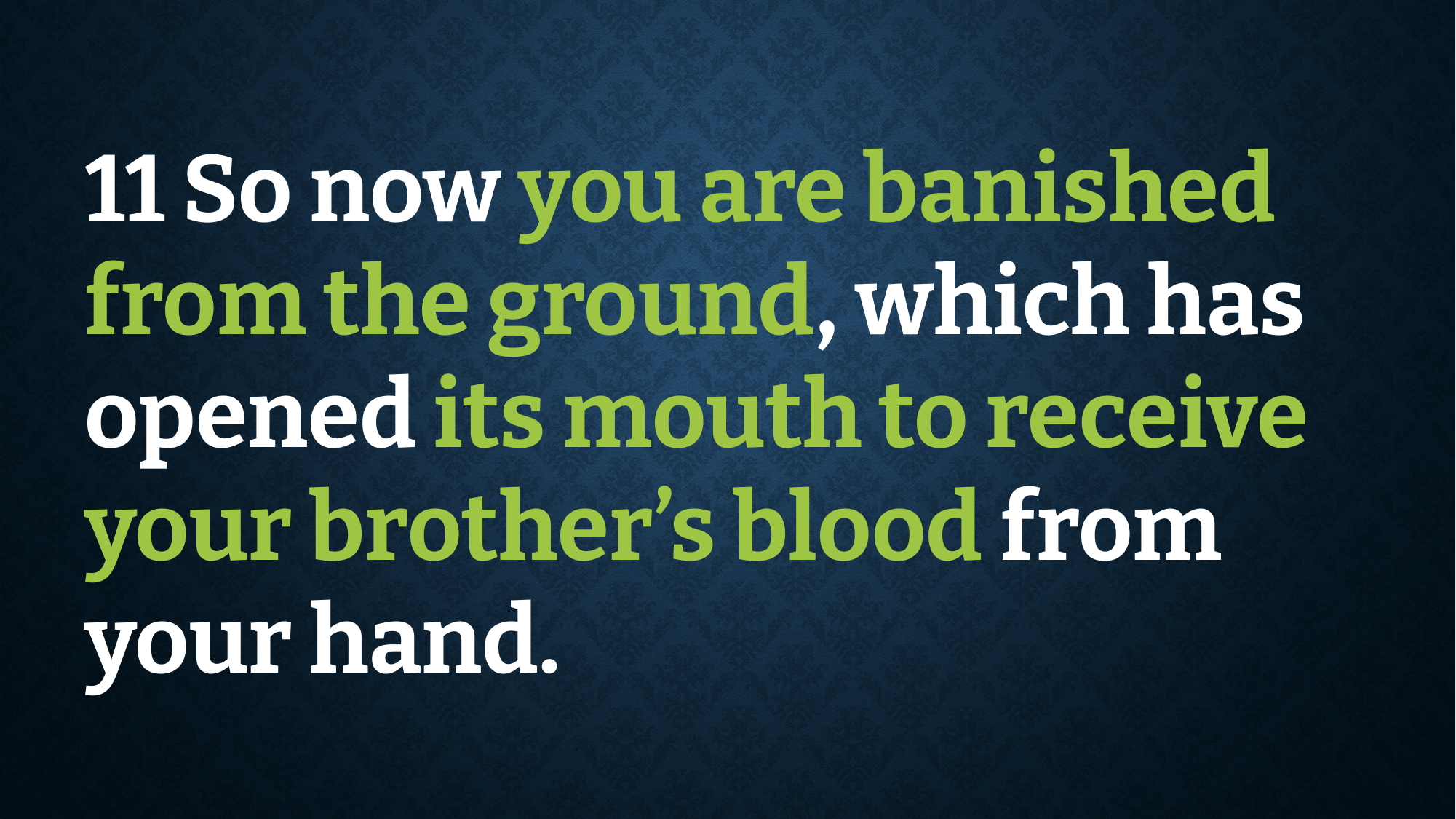

11 So now you are banished from the ground, which has opened its mouth to receive your brother’s blood from your hand.